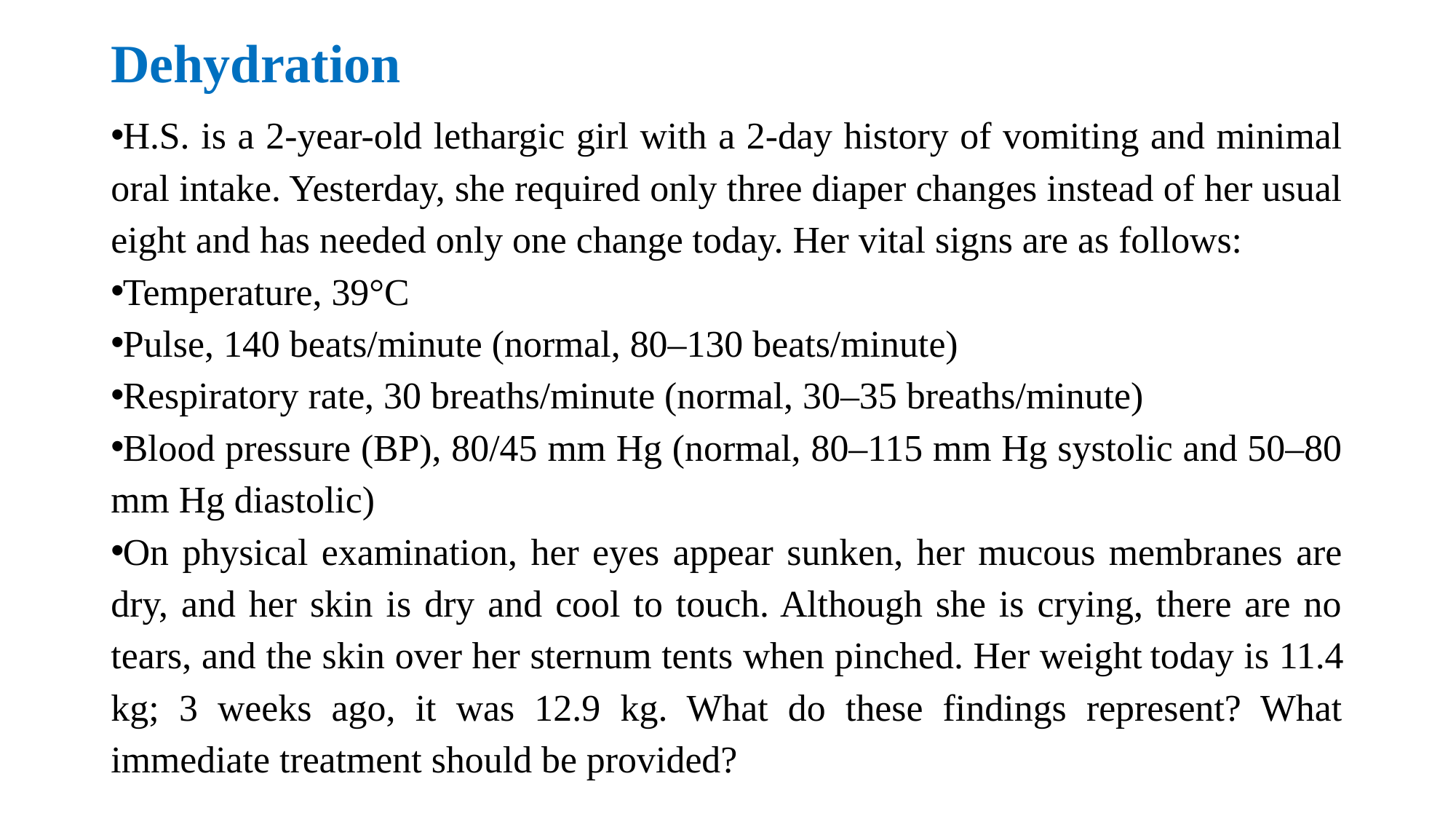

# Dehydration
H.S. is a 2-year-old lethargic girl with a 2-day history of vomiting and minimal oral intake. Yesterday, she required only three diaper changes instead of her usual eight and has needed only one change today. Her vital signs are as follows:
Temperature, 39°C
Pulse, 140 beats/minute (normal, 80–130 beats/minute)
Respiratory rate, 30 breaths/minute (normal, 30–35 breaths/minute)
Blood pressure (BP), 80/45 mm Hg (normal, 80–115 mm Hg systolic and 50–80 mm Hg diastolic)
On physical examination, her eyes appear sunken, her mucous membranes are dry, and her skin is dry and cool to touch. Although she is crying, there are no tears, and the skin over her sternum tents when pinched. Her weight today is 11.4 kg; 3 weeks ago, it was 12.9 kg. What do these findings represent? What immediate treatment should be provided?